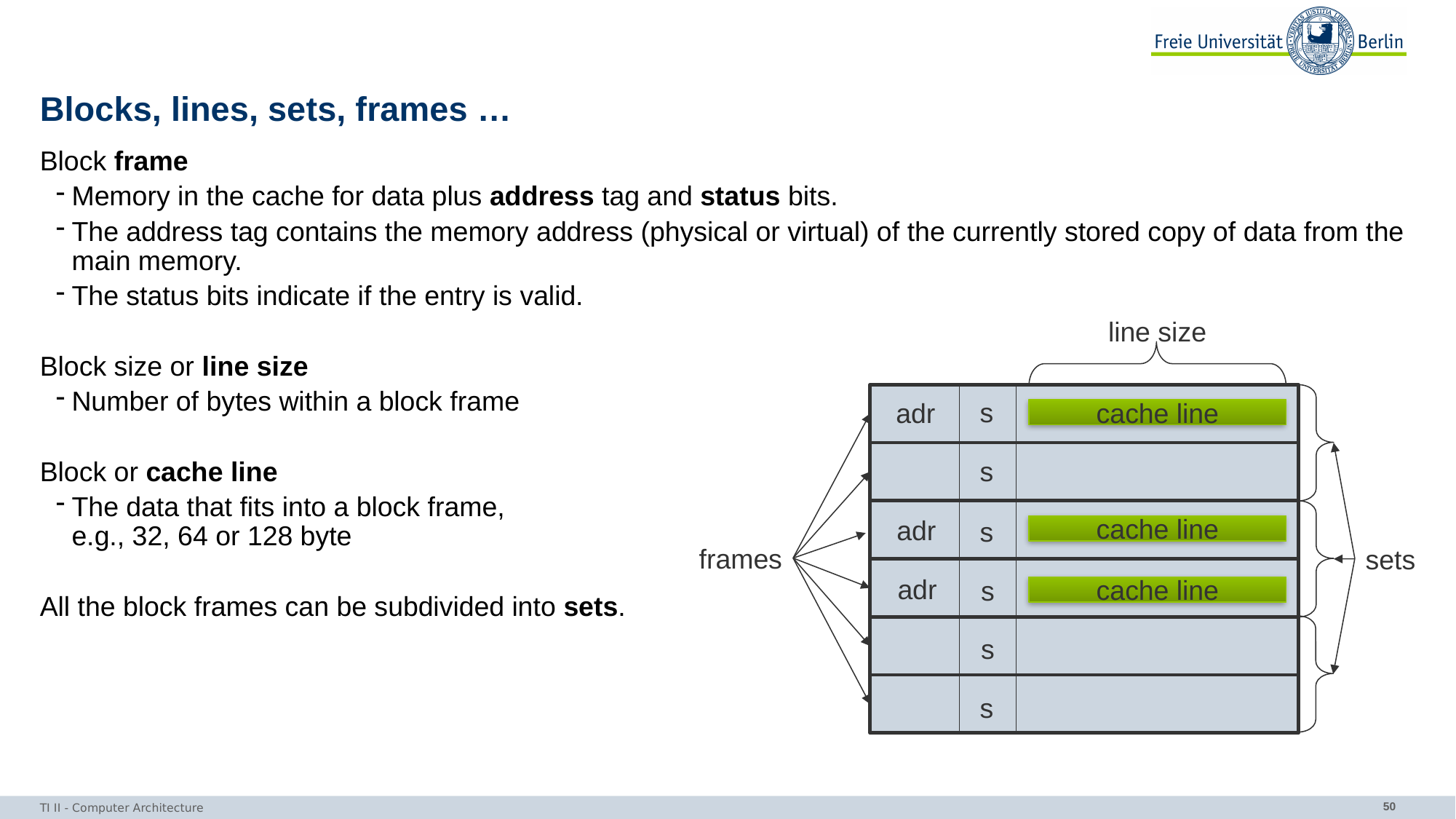

# Blocks, lines, sets, frames …
Block frame
Memory in the cache for data plus address tag and status bits.
The address tag contains the memory address (physical or virtual) of the currently stored copy of data from the main memory.
The status bits indicate if the entry is valid.

Block size or line size
Number of bytes within a block frame

Block or cache line
The data that fits into a block frame,
e.g., 32, 64 or 128 byte

All the block frames can be subdivided into sets.

line size

s
adr
cache line

s

adr
s
cache line
frames
sets

adr
s
cache line

s

s
TI II - Computer Architecture